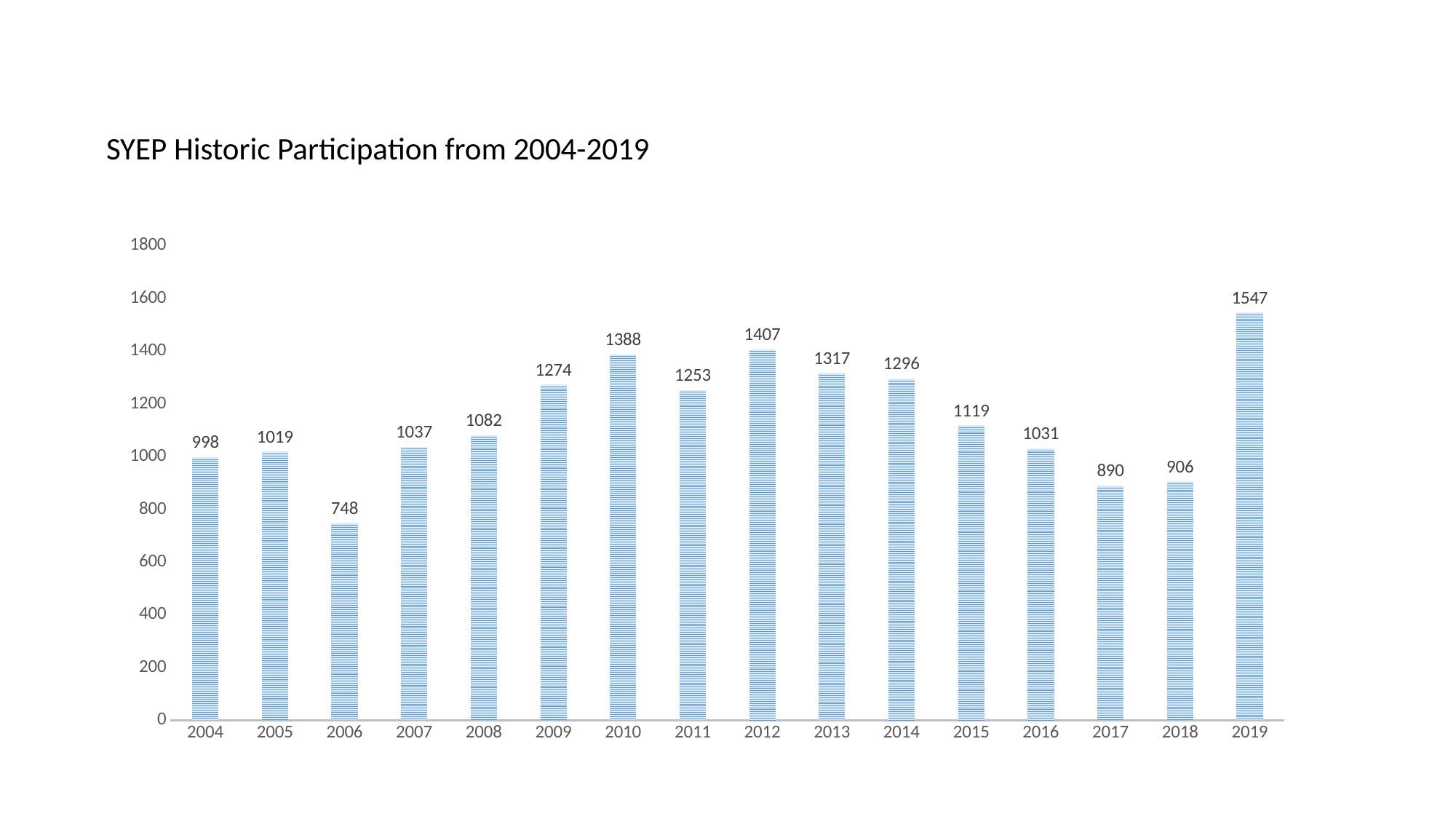

# SYEP Historic Participation from 2004-2019

### Chart

| Category | Count Record Number |
|---|---|
| 2004 | 998.0 |
| 2005 | 1019.0 |
| 2006 | 748.0 |
| 2007 | 1037.0 |
| 2008 | 1082.0 |
| 2009 | 1274.0 |
| 2010 | 1388.0 |
| 2011 | 1253.0 |
| 2012 | 1407.0 |
| 2013 | 1317.0 |
| 2014 | 1296.0 |
| 2015 | 1119.0 |
| 2016 | 1031.0 |
| 2017 | 890.0 |
| 2018 | 906.0 |
| 2019 | 1547.0 |